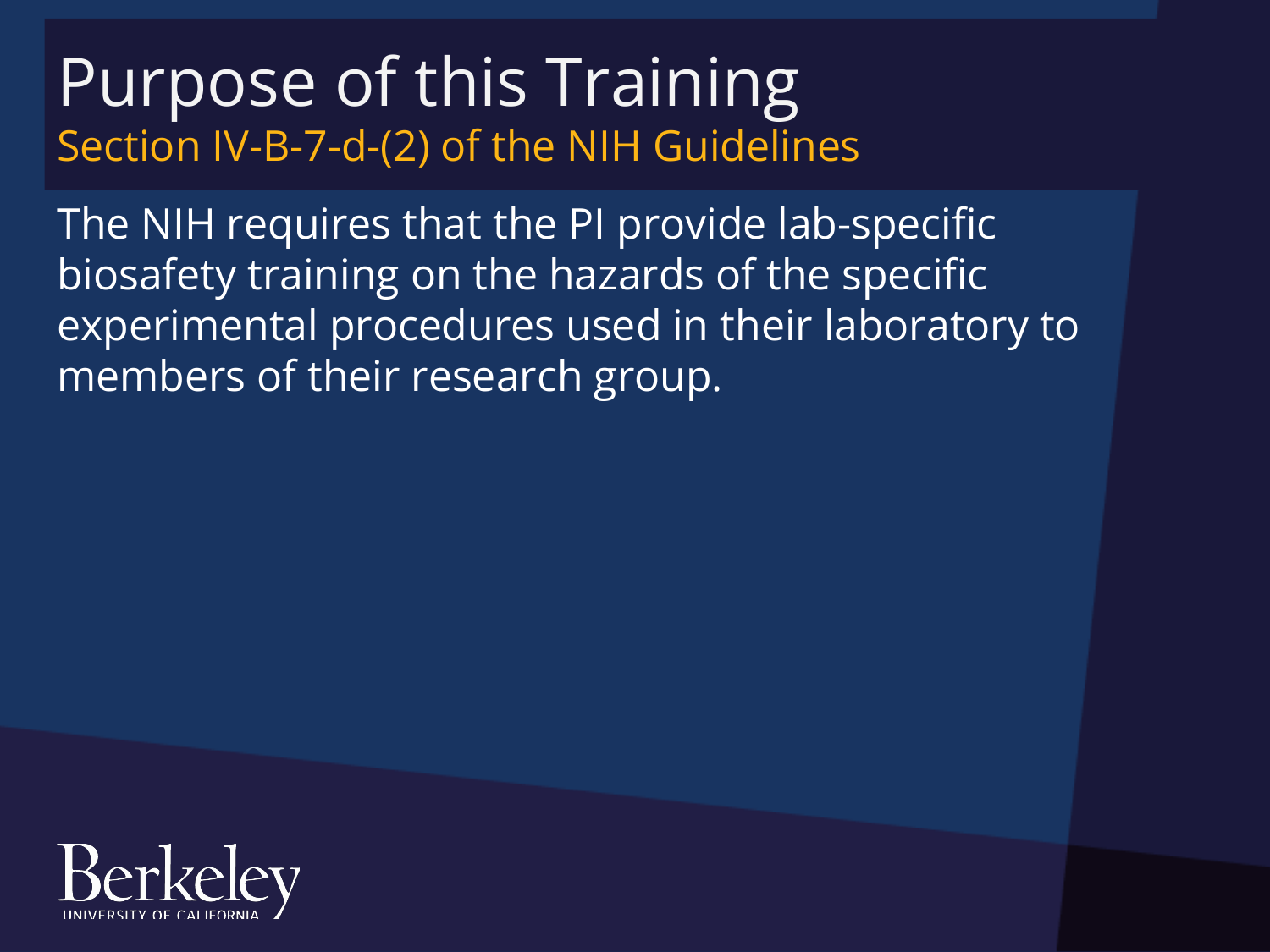

# Purpose of this Training Section IV-B-7-d-(2) of the NIH Guidelines
The NIH requires that the PI provide lab-specific biosafety training on the hazards of the specific experimental procedures used in their laboratory to members of their research group.